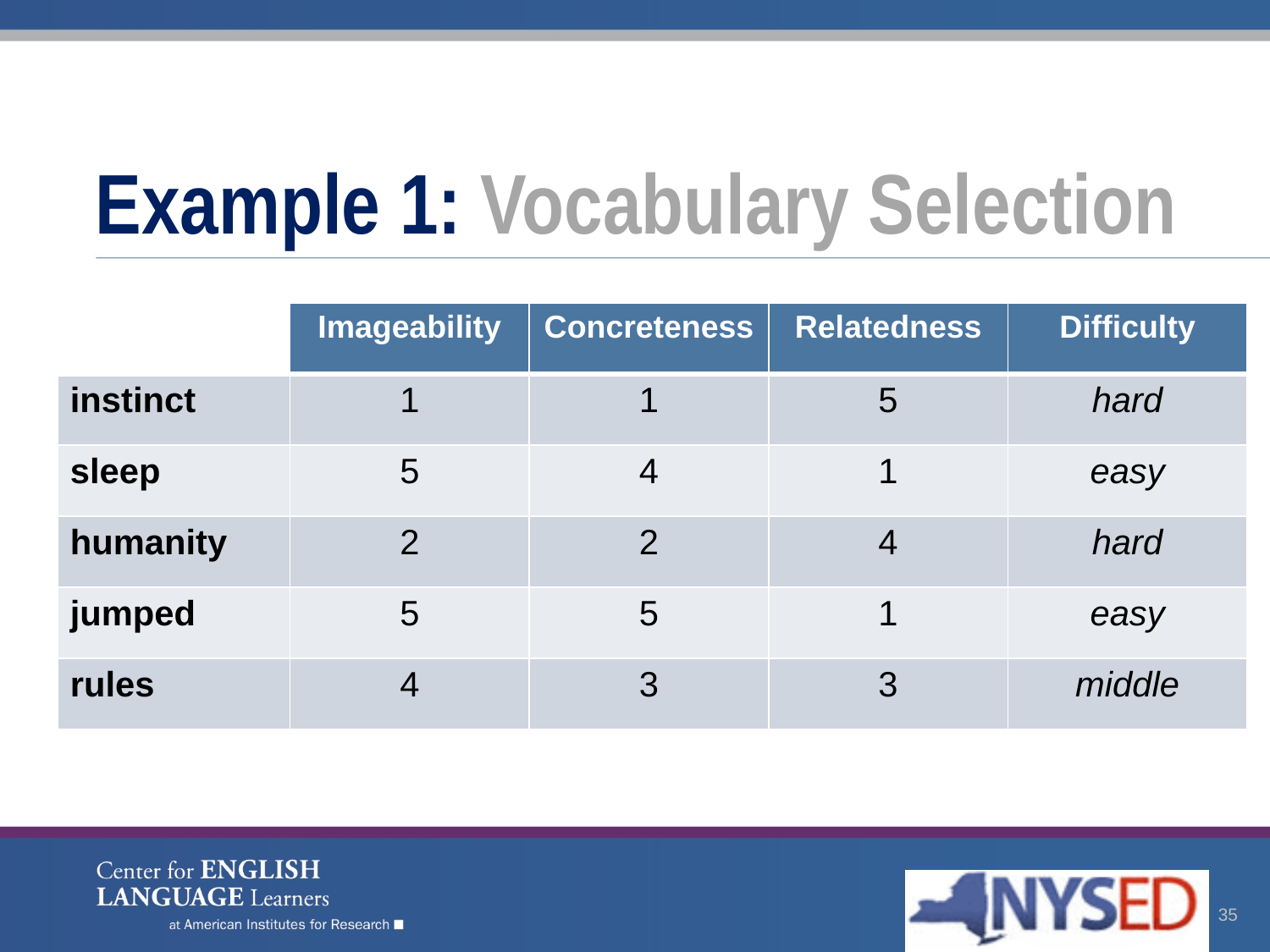

# Example 1: Vocabulary Selection
|  | Imageability | Concreteness | Relatedness | Difficulty |
| --- | --- | --- | --- | --- |
| instinct | 1 | 1 | 5 | hard |
| sleep | 5 | 4 | 1 | easy |
| humanity | 2 | 2 | 4 | hard |
| jumped | 5 | 5 | 1 | easy |
| rules | 4 | 3 | 3 | middle |
35